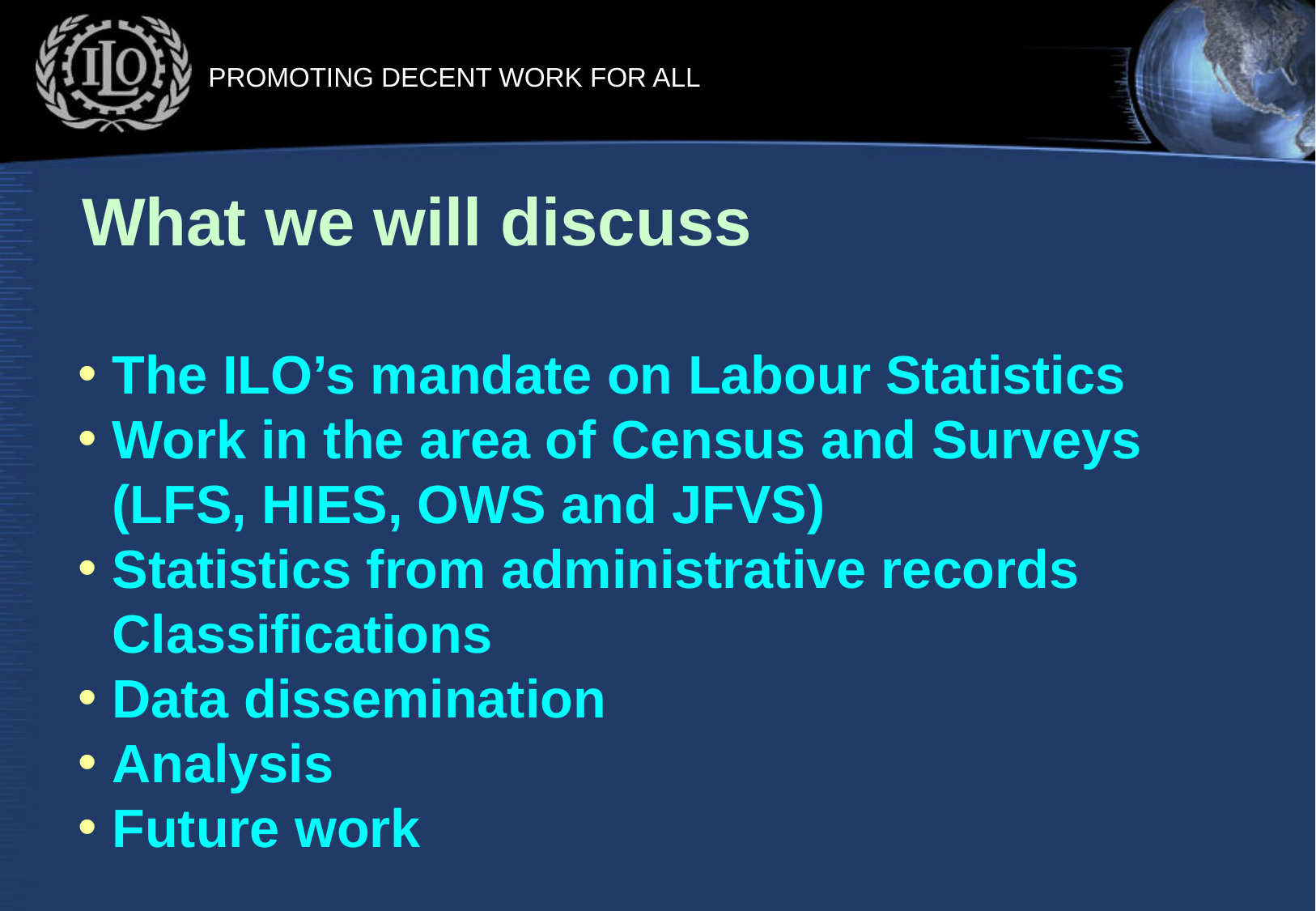

What we will discuss

The ILO’s mandate on Labour Statistics
Work in the area of Census and Surveys (LFS, HIES, OWS and JFVS)
Statistics from administrative records Classifications
Data dissemination
Analysis
Future work